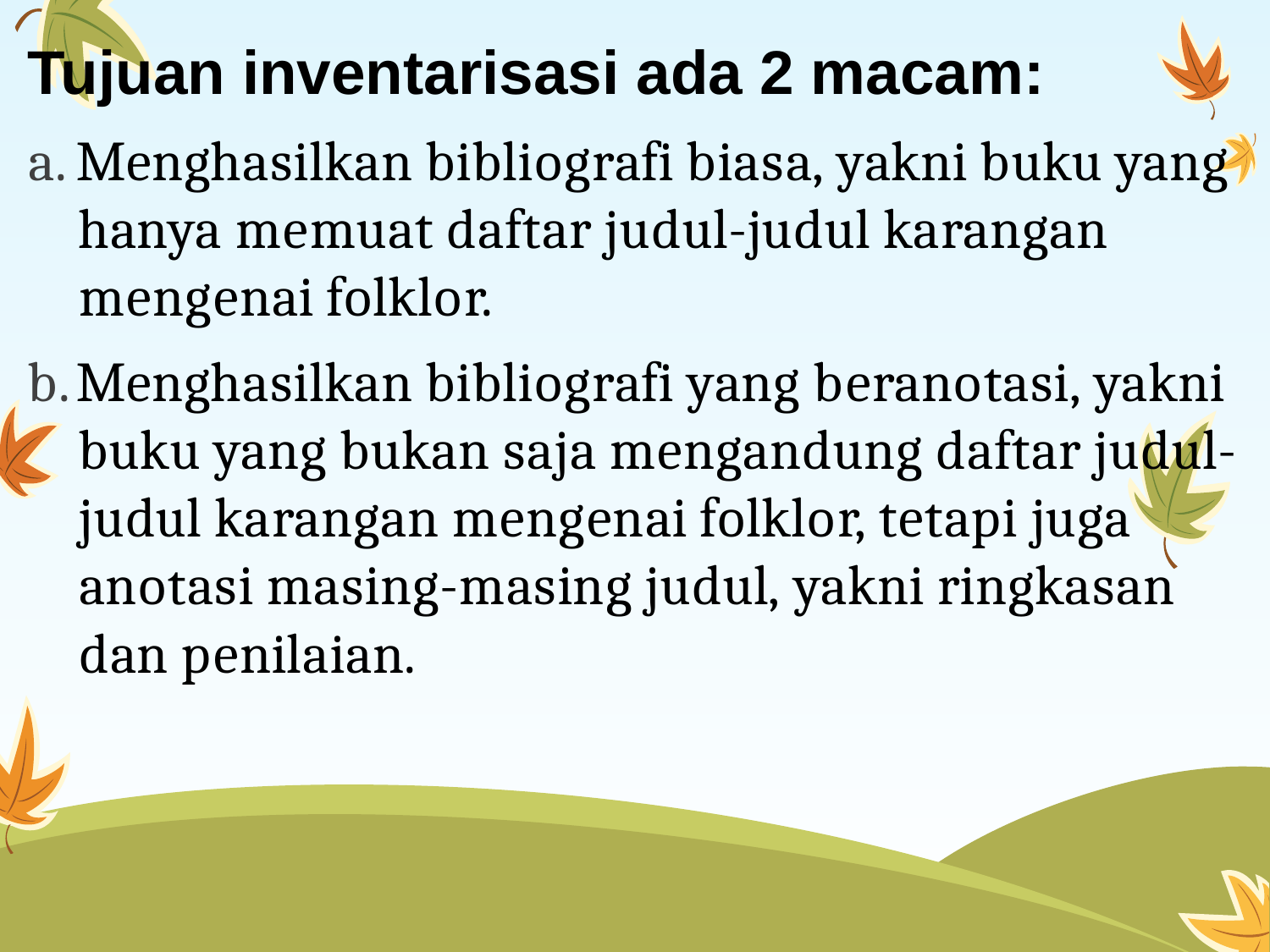

Tujuan inventarisasi ada 2 macam:
Menghasilkan bibliografi biasa, yakni buku yang hanya memuat daftar judul-judul karangan mengenai folklor.
Menghasilkan bibliografi yang beranotasi, yakni buku yang bukan saja mengandung daftar judul-judul karangan mengenai folklor, tetapi juga anotasi masing-masing judul, yakni ringkasan dan penilaian.